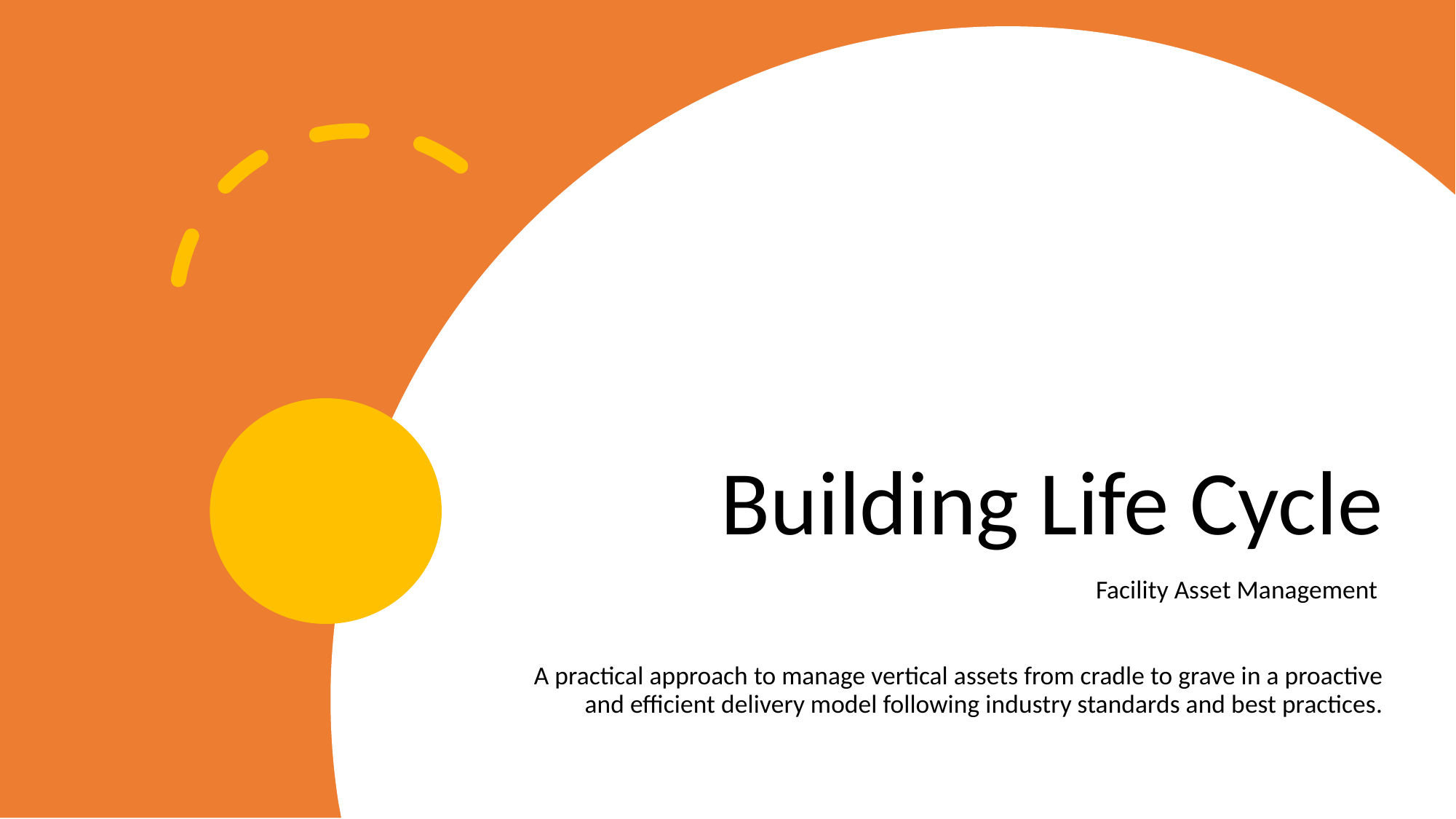

# Building Life Cycle

Facility Asset Management

A practical approach to manage vertical assets from cradle to grave in a proactive and efficient delivery model following industry standards and best practices.